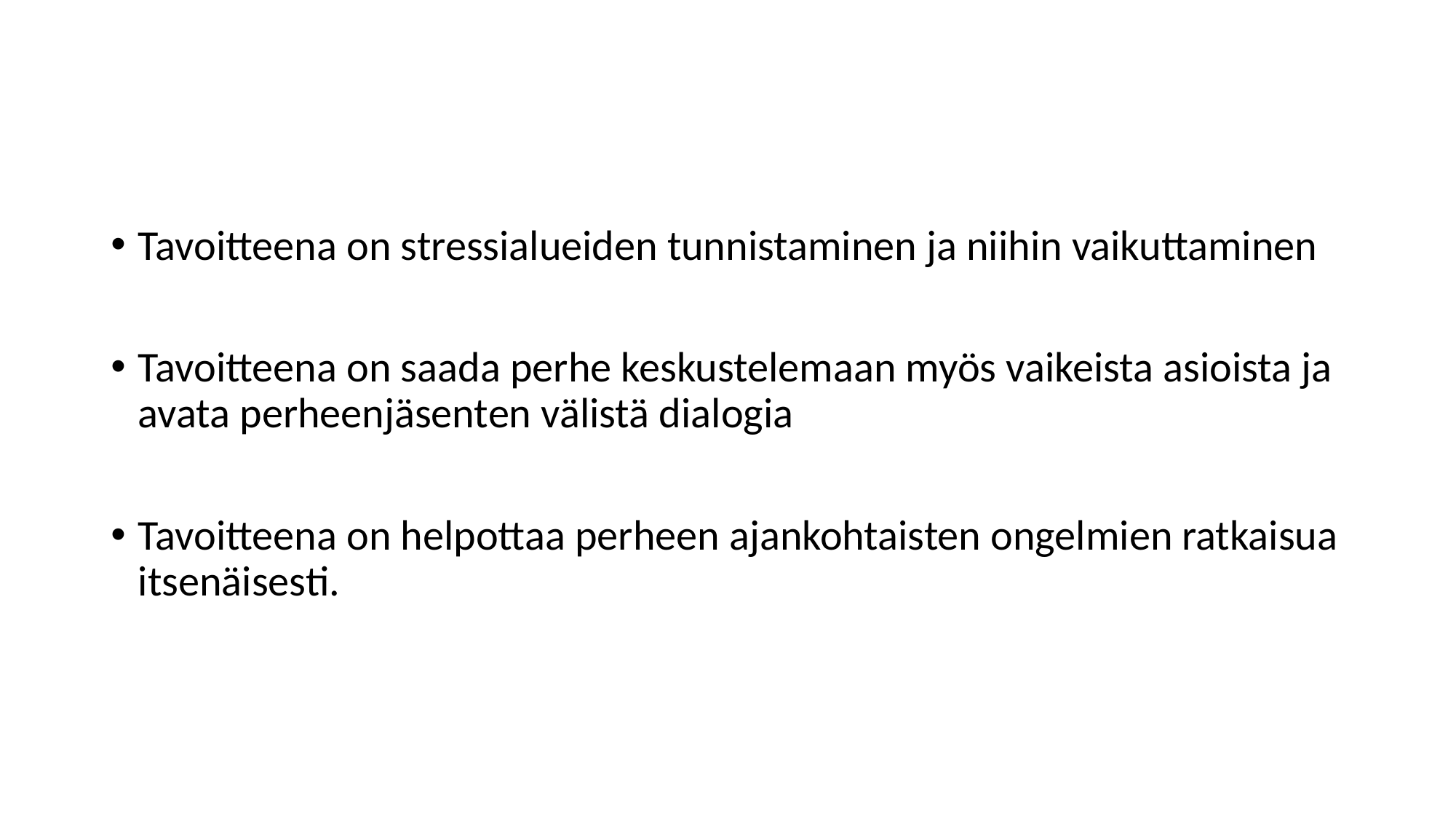

#
Tavoitteena on stressialueiden tunnistaminen ja niihin vaikuttaminen

Tavoitteena on saada perhe keskustelemaan myös vaikeista asioista ja avata perheenjäsenten välistä dialogia

Tavoitteena on helpottaa perheen ajankohtaisten ongelmien ratkaisua itsenäisesti.